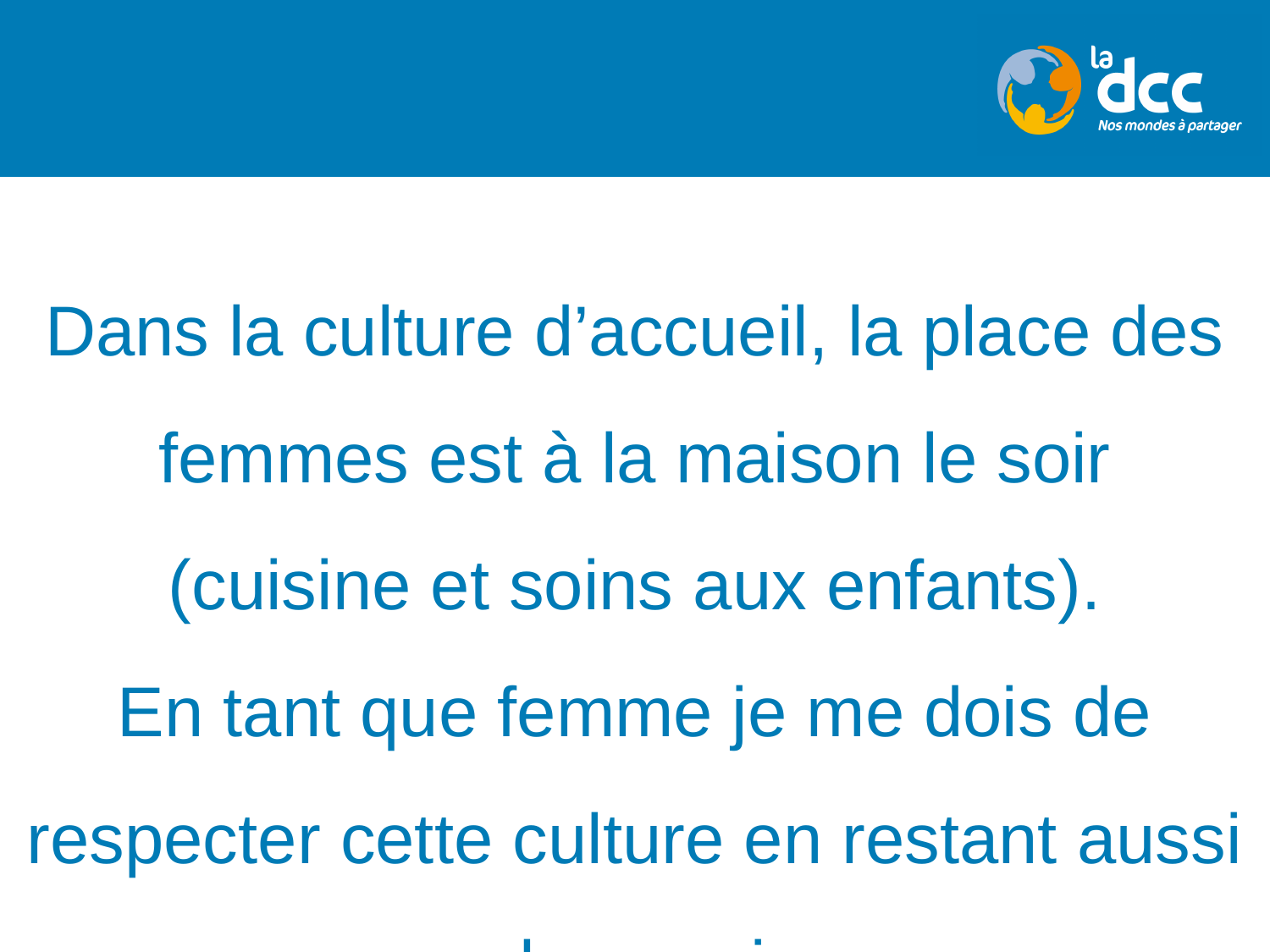

Dans la culture d’accueil, la place des femmes est à la maison le soir
(cuisine et soins aux enfants).
En tant que femme je me dois de respecter cette culture en restant aussi chez moi.